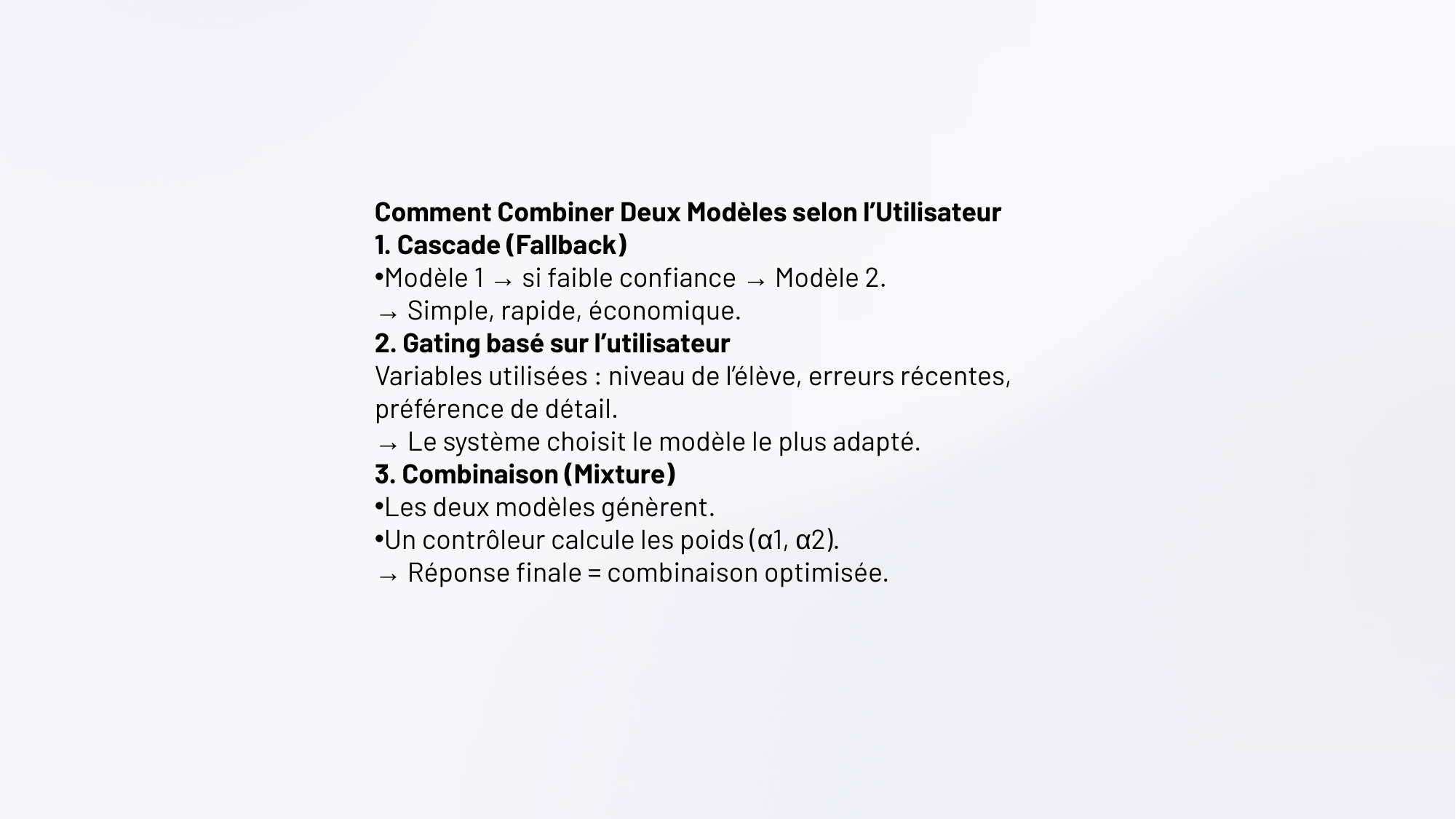

Comment Combiner Deux Modèles selon l’Utilisateur
1. Cascade (Fallback)
Modèle 1 → si faible confiance → Modèle 2.
→ Simple, rapide, économique.
2. Gating basé sur l’utilisateur
Variables utilisées : niveau de l’élève, erreurs récentes, préférence de détail.
→ Le système choisit le modèle le plus adapté.
3. Combinaison (Mixture)
Les deux modèles génèrent.
Un contrôleur calcule les poids (α1, α2).
→ Réponse finale = combinaison optimisée.